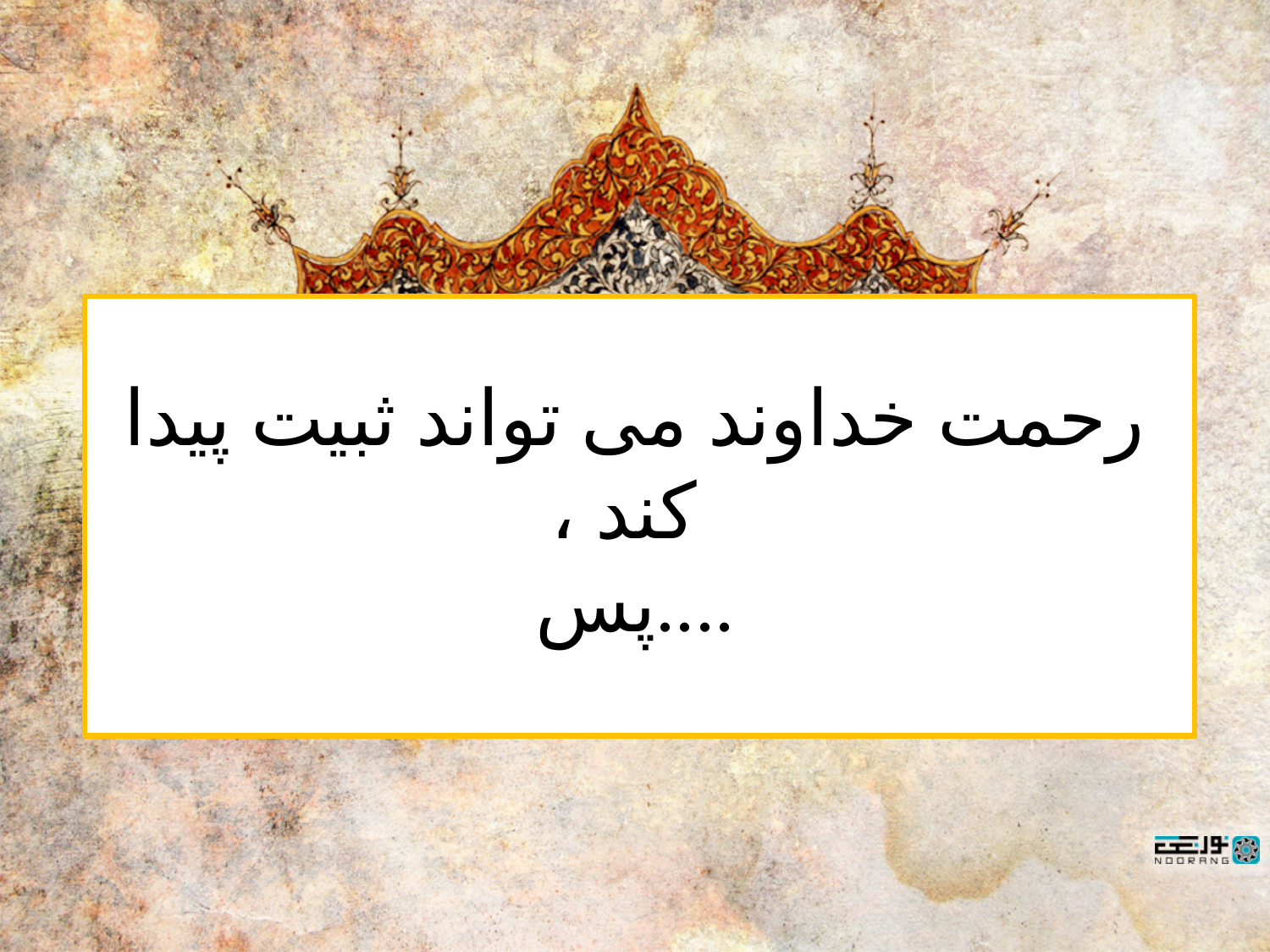

# رحمت خداوند می تواند ثبیت پیدا کند ، پس....